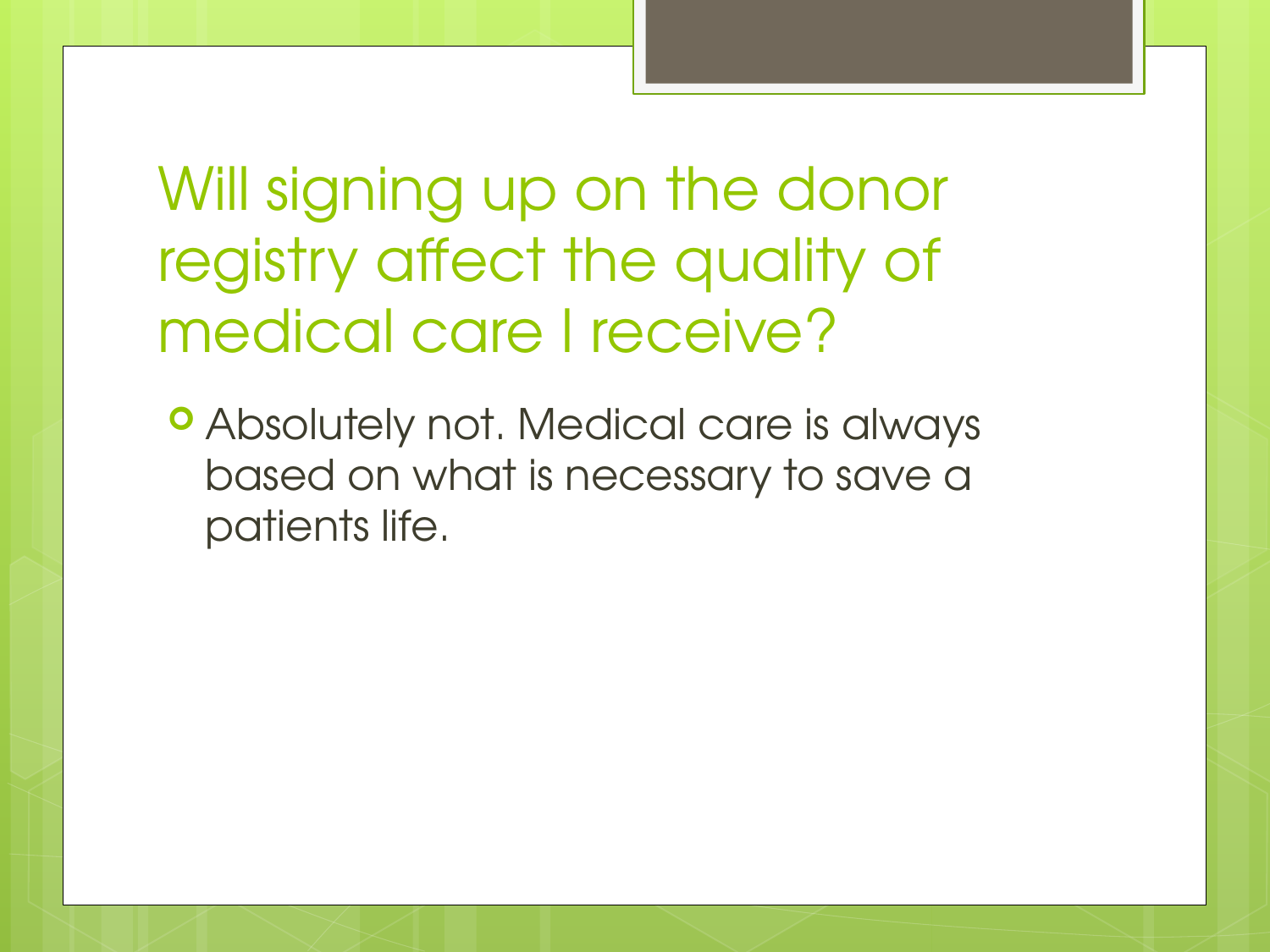

# Will signing up on the donor registry affect the quality of medical care I receive?
Absolutely not. Medical care is always based on what is necessary to save a patients life.